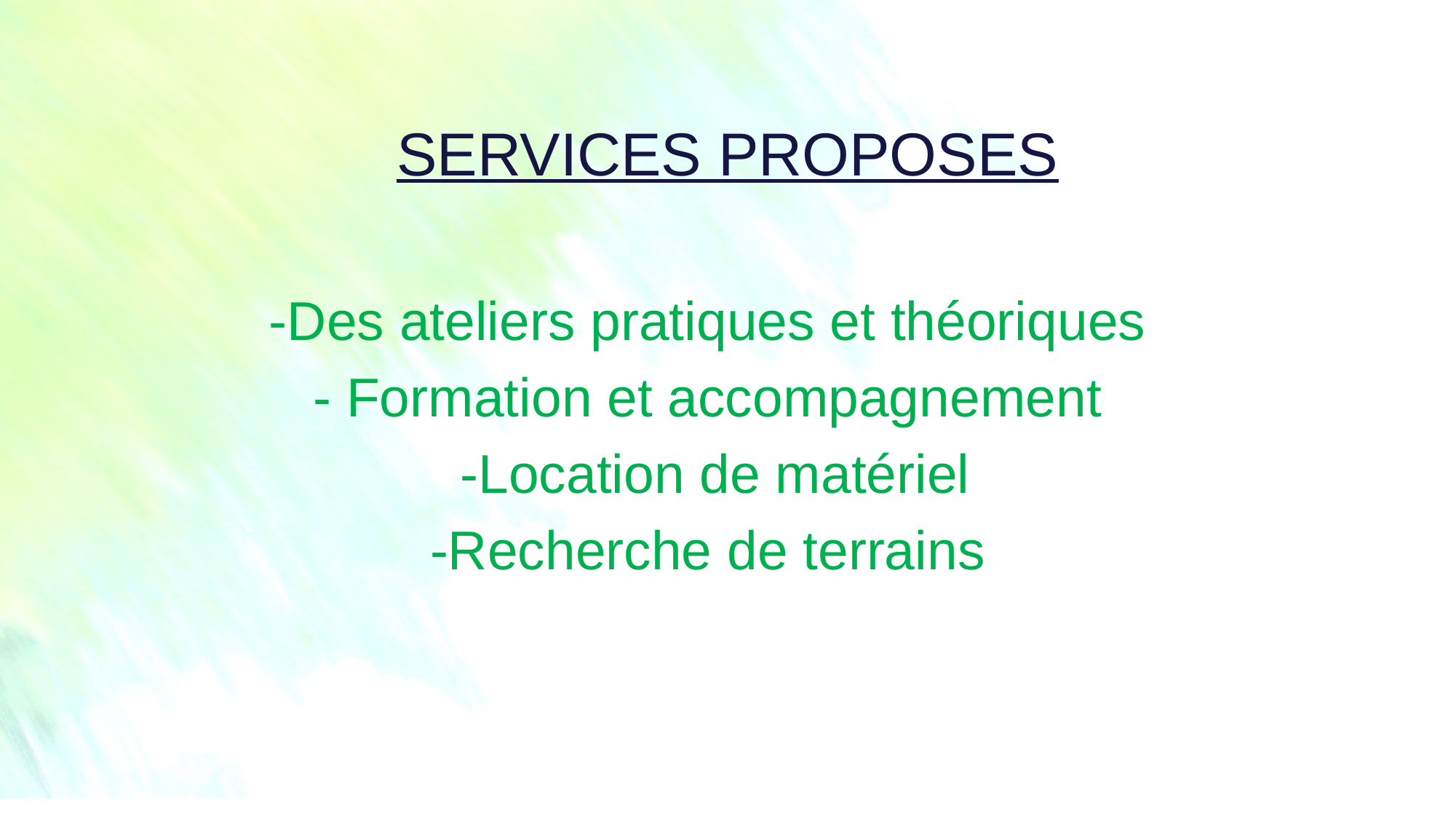

# SERVICES PROPOSES
-Des ateliers pratiques et théoriques
- Formation et accompagnement
-Location de matériel
-Recherche de terrains